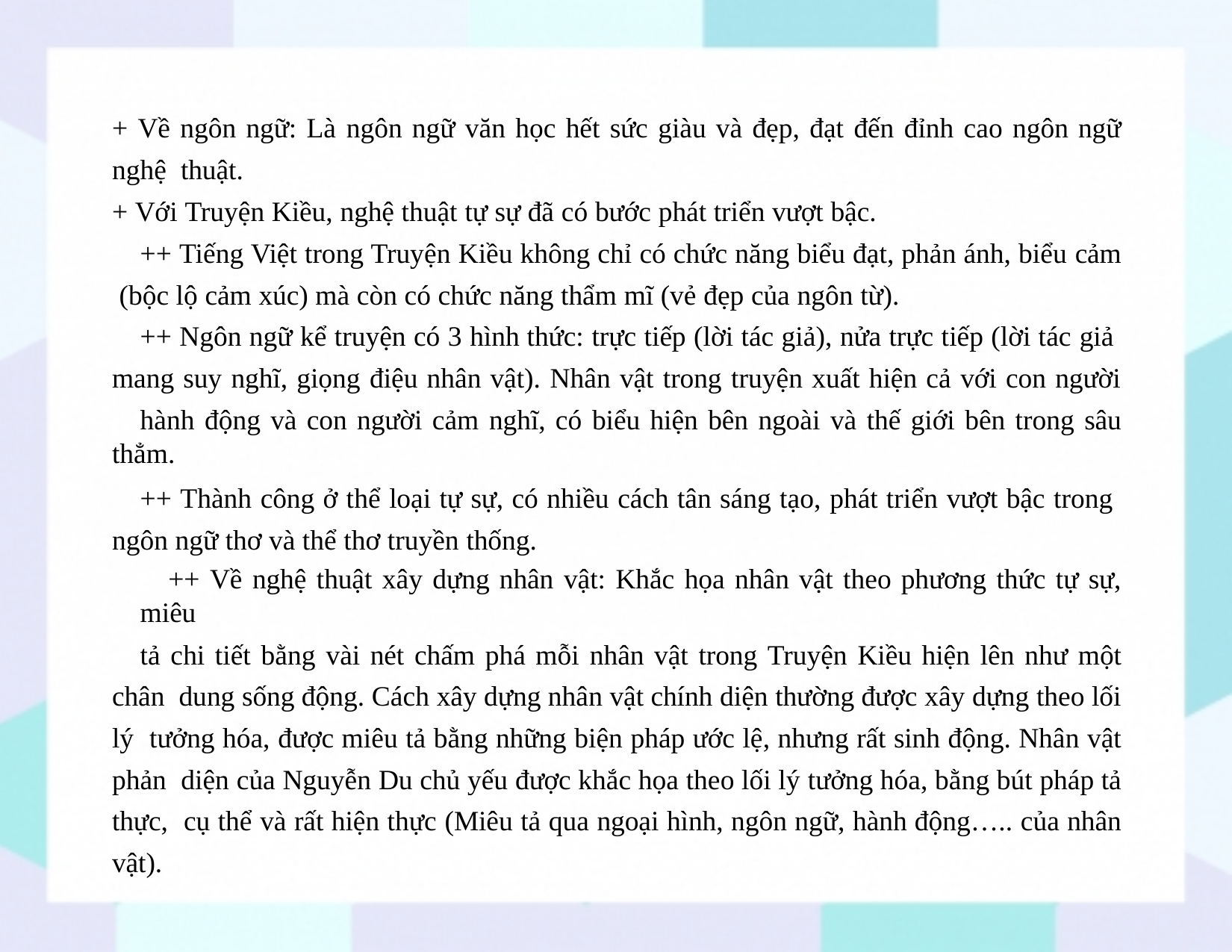

+ Về ngôn ngữ: Là ngôn ngữ văn học hết sức giàu và đẹp, đạt đến đỉnh cao ngôn ngữ nghệ  thuật.
+ Với Truyện Kiều, nghệ thuật tự sự đã có bước phát triển vượt bậc.
++ Tiếng Việt trong Truyện Kiều không chỉ có chức năng biểu đạt, phản ánh, biểu cảm  (bộc lộ cảm xúc) mà còn có chức năng thẩm mĩ (vẻ đẹp của ngôn từ).
++ Ngôn ngữ kể truyện có 3 hình thức: trực tiếp (lời tác giả), nửa trực tiếp (lời tác giả  mang suy nghĩ, giọng điệu nhân vật). Nhân vật trong truyện xuất hiện cả với con người
hành động và con người cảm nghĩ, có biểu hiện bên ngoài và thế giới bên trong sâu thẳm.
++ Thành công ở thể loại tự sự, có nhiều cách tân sáng tạo, phát triển vượt bậc trong  ngôn ngữ thơ và thể thơ truyền thống.
++ Về nghệ thuật xây dựng nhân vật: Khắc họa nhân vật theo phương thức tự sự, miêu
tả chi tiết bằng vài nét chấm phá mỗi nhân vật trong Truyện Kiều hiện lên như một chân  dung sống động. Cách xây dựng nhân vật chính diện thường được xây dựng theo lối lý  tưởng hóa, được miêu tả bằng những biện pháp ước lệ, nhưng rất sinh động. Nhân vật phản  diện của Nguyễn Du chủ yếu được khắc họa theo lối lý tưởng hóa, bằng bút pháp tả thực,  cụ thể và rất hiện thực (Miêu tả qua ngoại hình, ngôn ngữ, hành động….. của nhân vật).